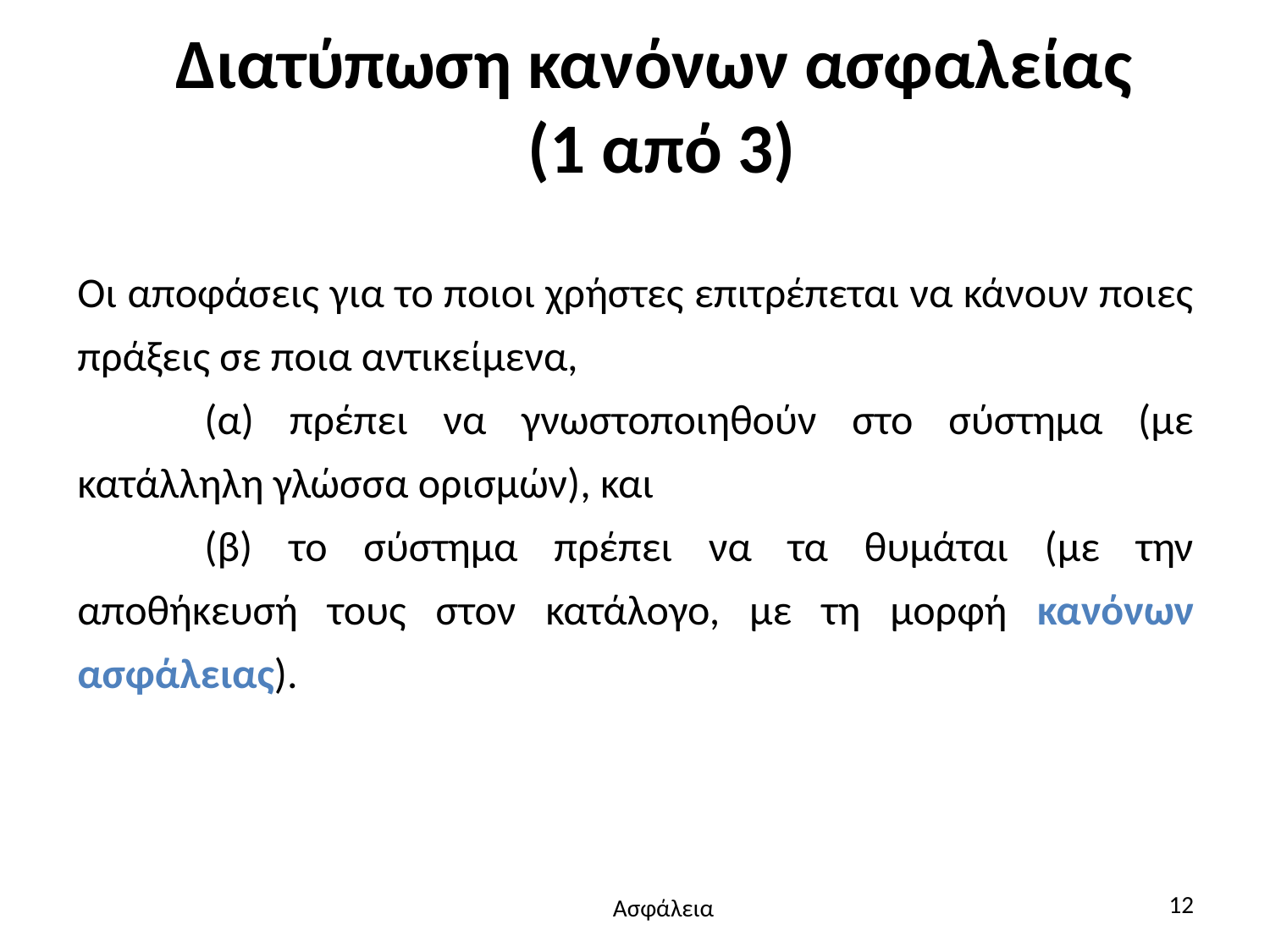

# Διατύπωση κανόνων ασφαλείας (1 από 3)
Οι αποφάσεις για το ποιοι χρήστες επιτρέπεται να κάνουν ποιες πράξεις σε ποια αντικείμενα,
	(α) πρέπει να γνωστοποιηθούν στο σύστημα (με κατάλληλη γλώσσα ορισμών), και
	(β) το σύστημα πρέπει να τα θυμάται (με την αποθήκευσή τους στον κατάλογο, με τη μορφή κανόνων ασφάλειας).
12
Ασφάλεια